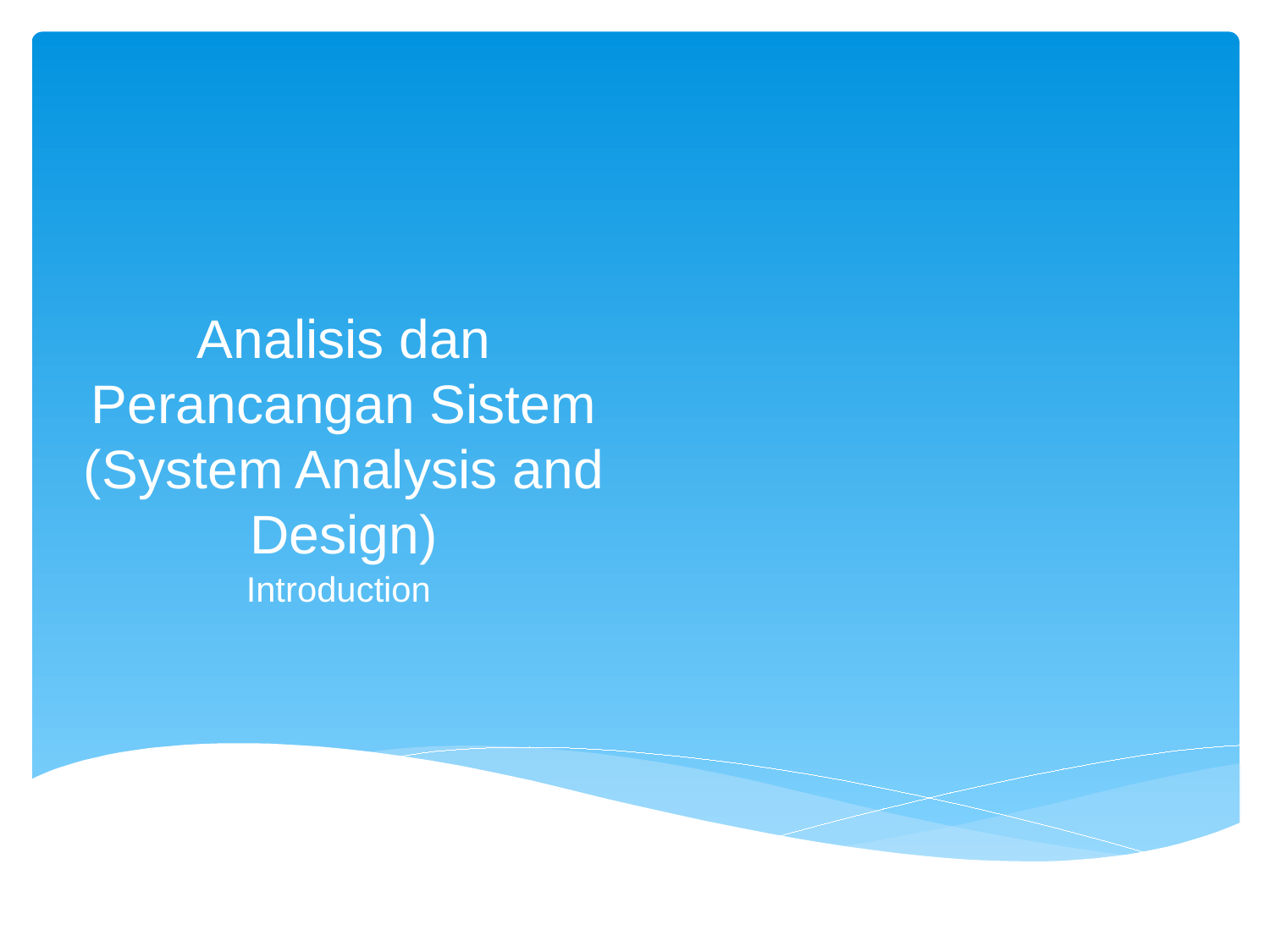

# Analisis dan Perancangan Sistem (System Analysis and Design)
Introduction